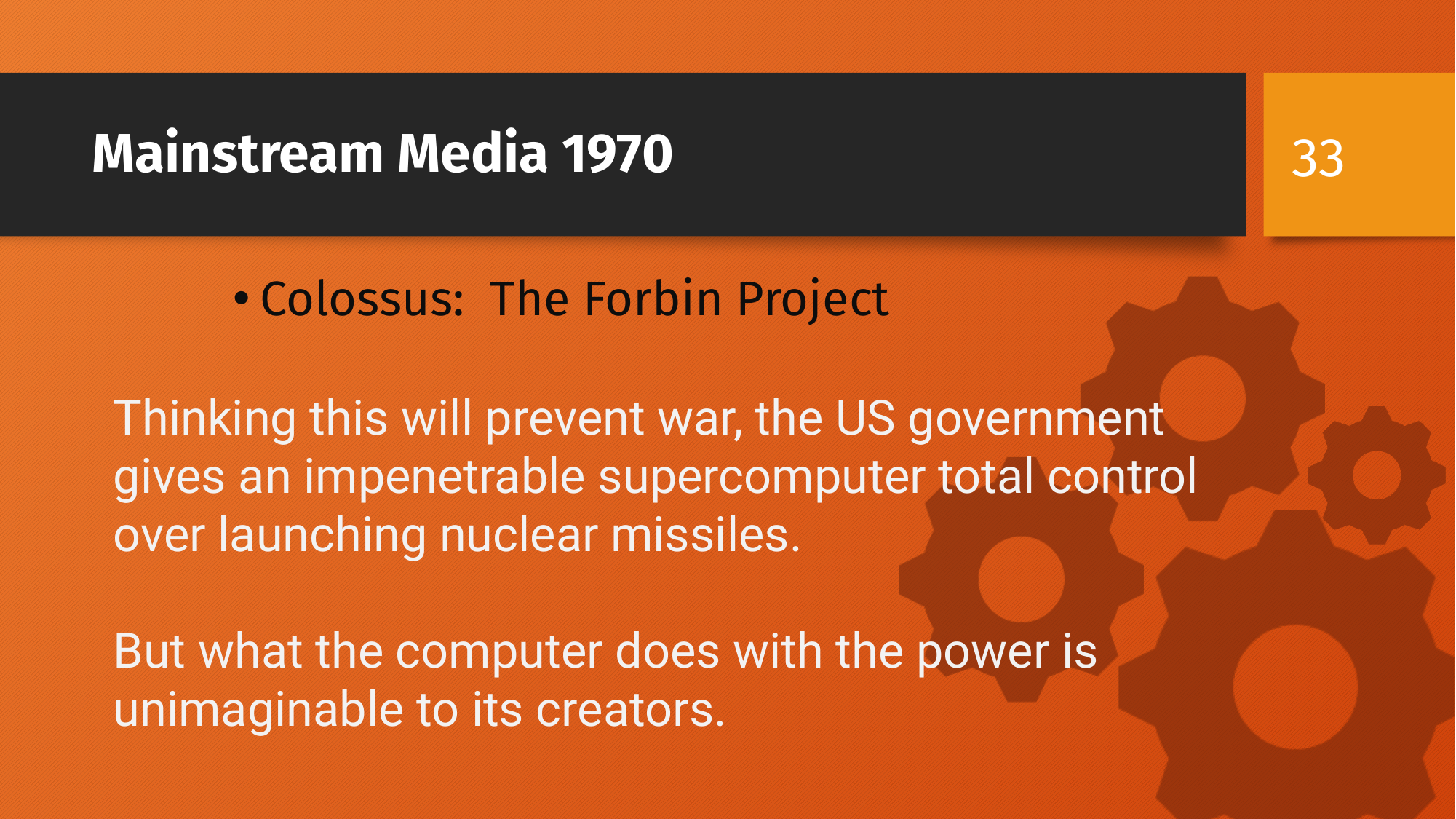

33
# Mainstream Media 1970
Colossus:  The Forbin Project
Thinking this will prevent war, the US government
gives an impenetrable supercomputer total control
over launching nuclear missiles.

But what the computer does with the power is
unimaginable to its creators.